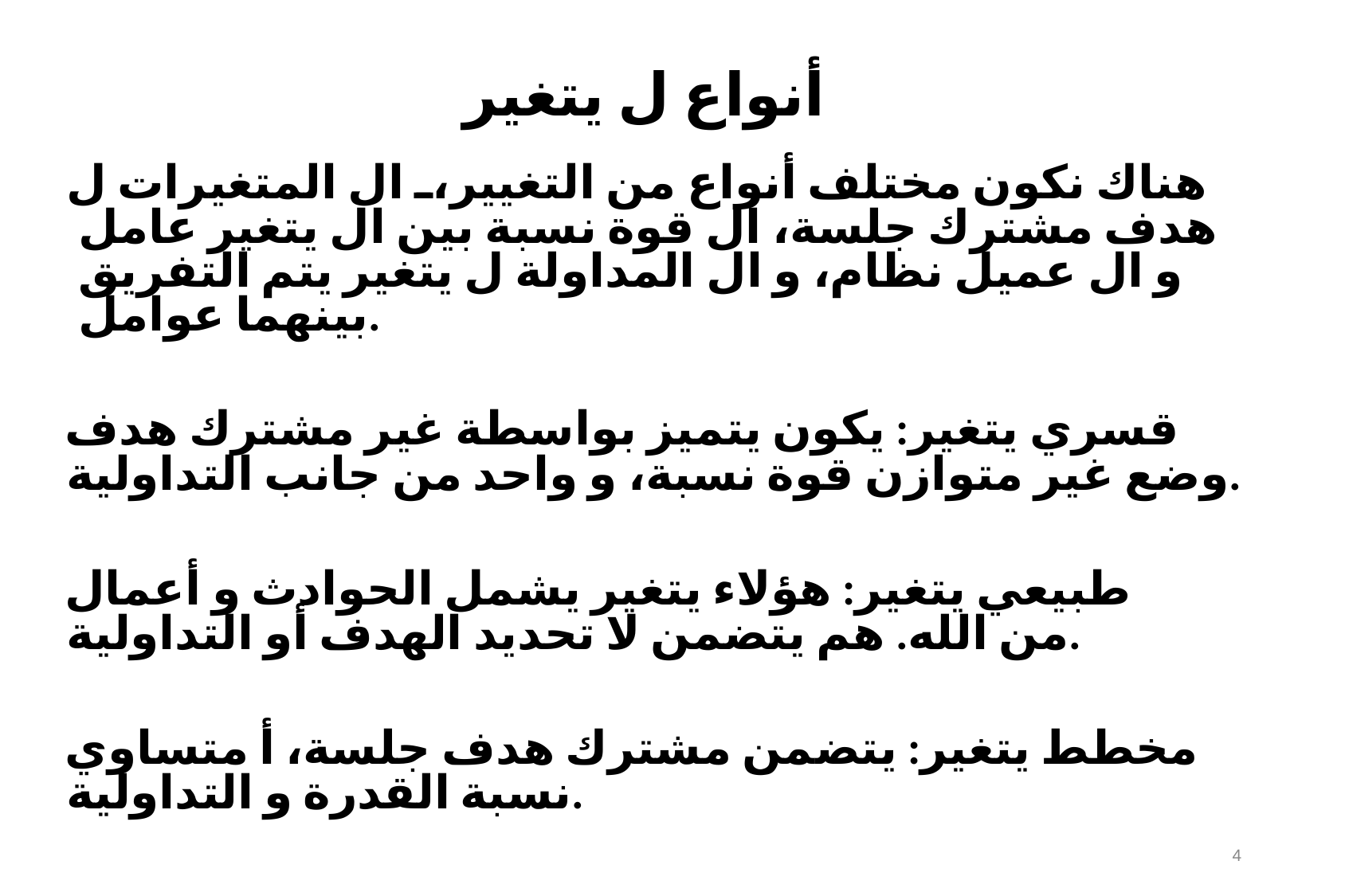

# أنواع ل يتغير
هناك نكون مختلف أنواع من التغيير، ال المتغيرات ل هدف مشترك جلسة، ال قوة نسبة بين ال يتغير عامل و ال عميل نظام، و ال المداولة ل يتغير يتم التفريق بينهما عوامل.

قسري يتغير: يكون يتميز بواسطة غير مشترك هدف وضع غير متوازن قوة نسبة، و واحد من جانب التداولية.

طبيعي يتغير: هؤلاء يتغير يشمل الحوادث و أعمال من الله. هم يتضمن لا تحديد الهدف أو التداولية.

مخطط يتغير: يتضمن مشترك هدف جلسة، أ متساوي نسبة القدرة و التداولية.
4